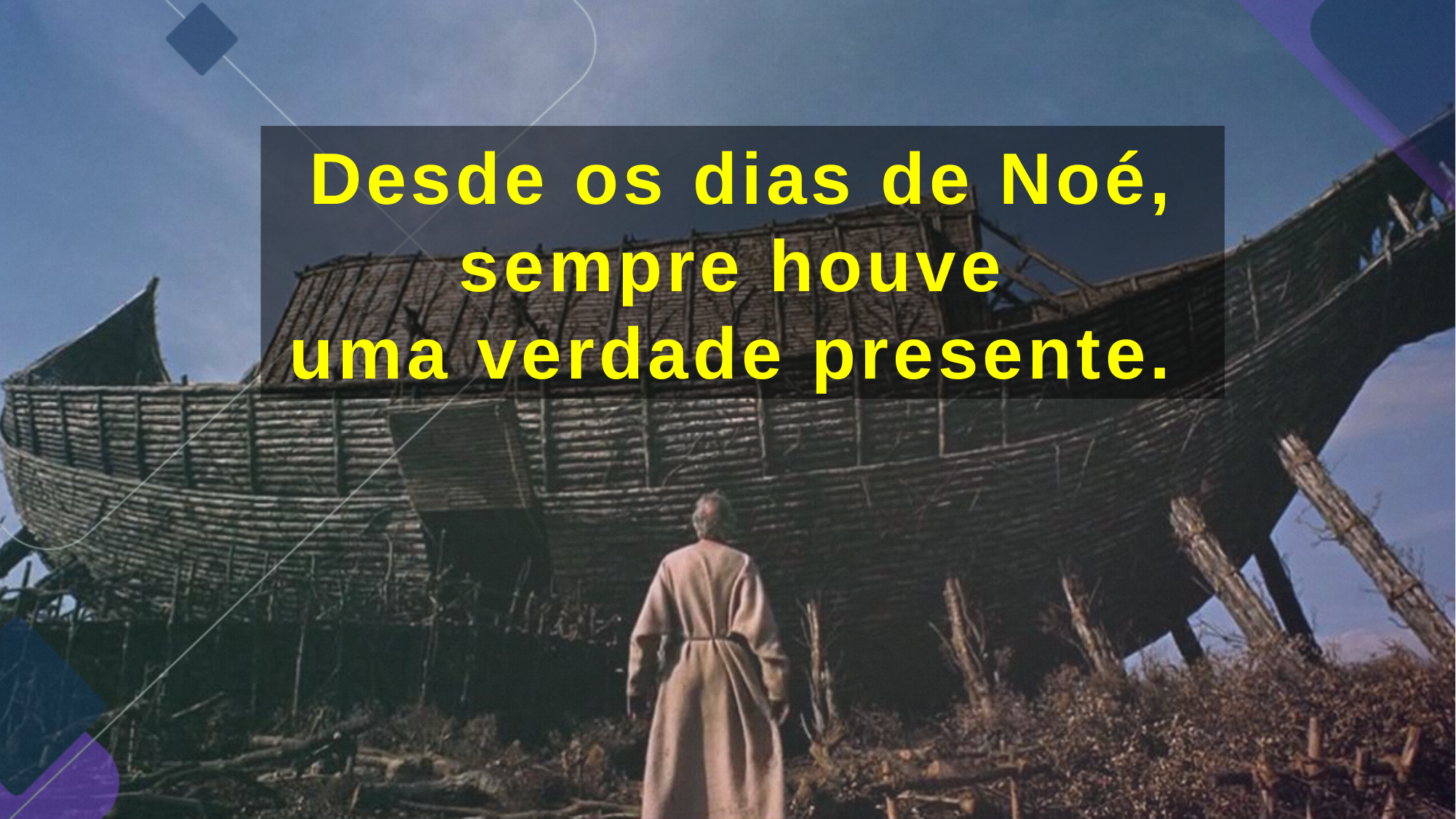

Desde os dias de Noé, sempre houve
uma verdade presente.